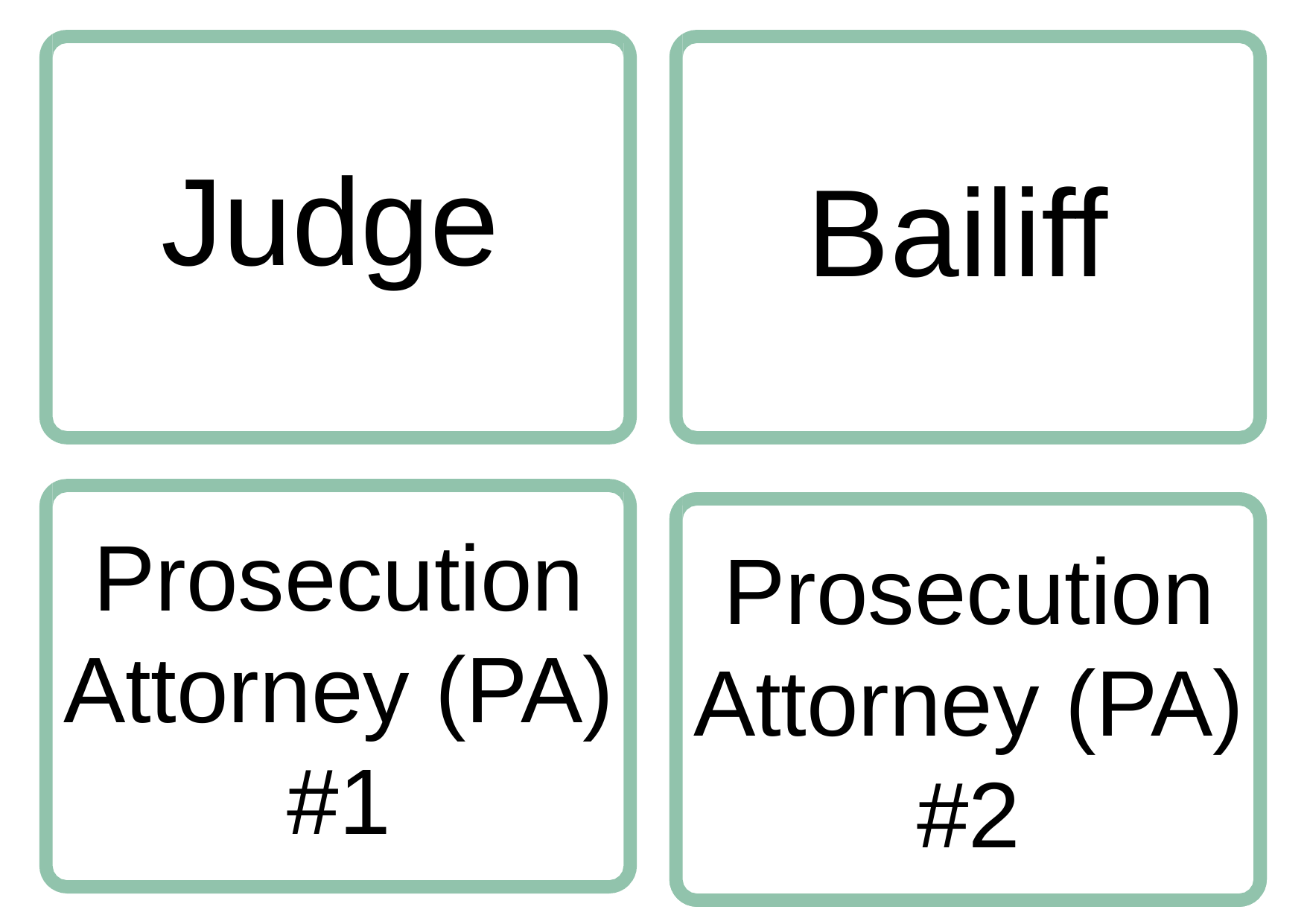

Judge
Bailiff

Prosecution Attorney (PA) #1
Prosecution Attorney (PA) #2